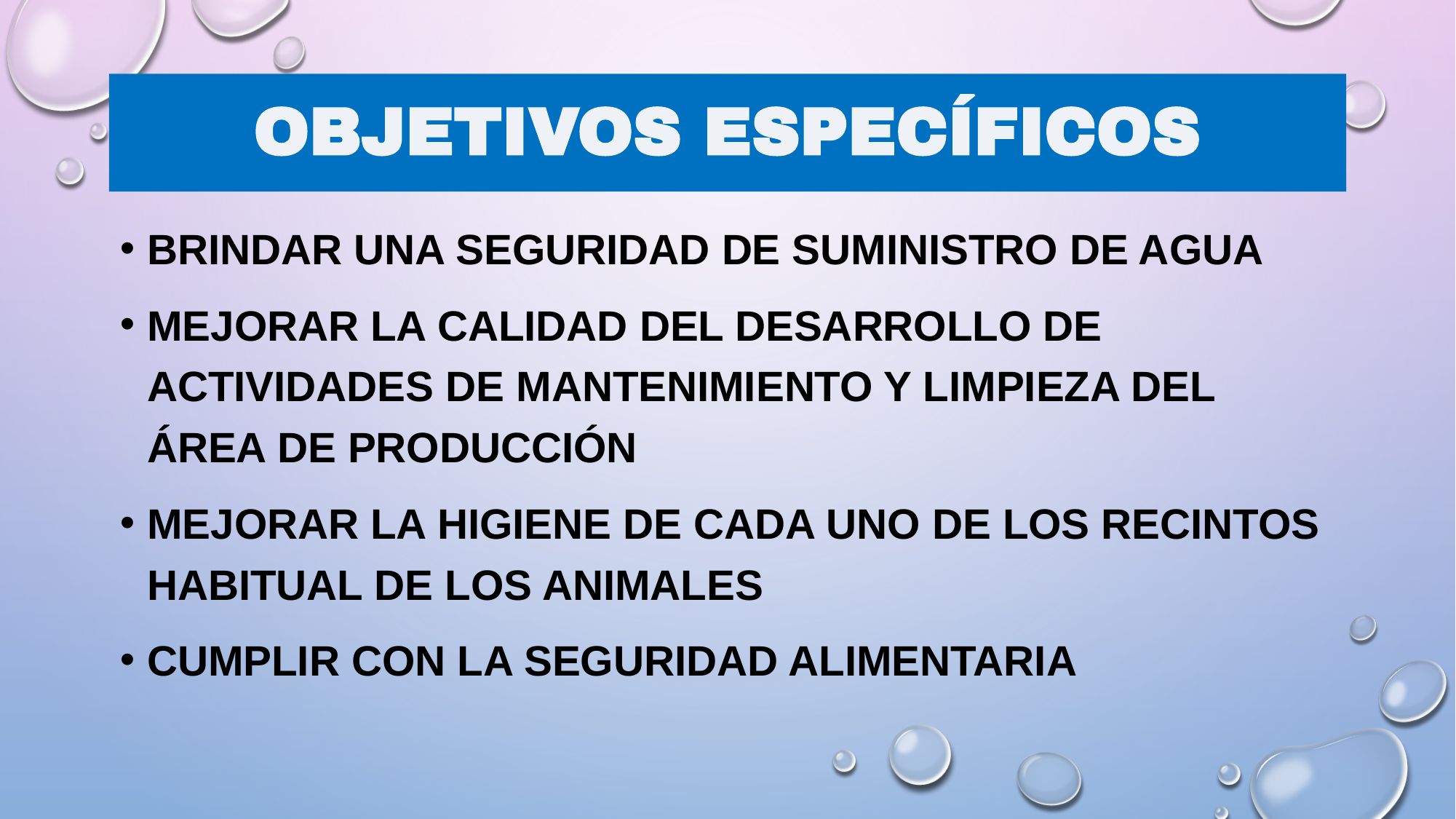

# Objetivos específicos
Brindar una seguridad de suministro de agua
Mejorar la calidad del desarrollo de actividades de mantenimiento y limpieza del área de producción
Mejorar la higiene de cada uno de los recintos habitual de los animales
Cumplir con la seguridad alimentaria